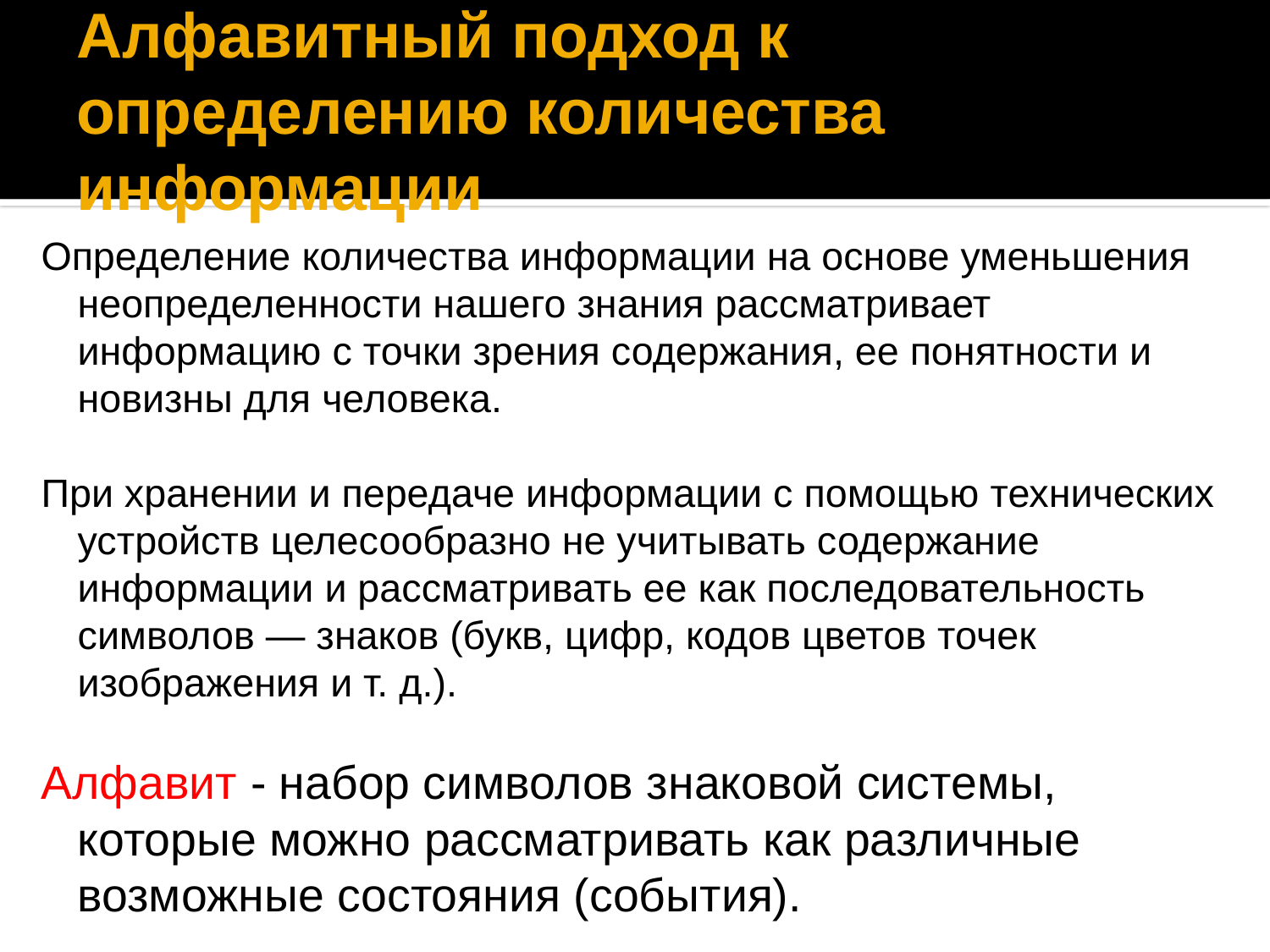

# Алфавитный подход к определению количества информации
Определение количества информации на основе уменьшения неопределенности нашего знания рассматривает информацию с точки зрения содержания, ее понятности и новизны для человека.

При хранении и передаче информации с помощью технических устройств целесообразно не учитывать содержание информации и рассматривать ее как последовательность символов — знаков (букв, цифр, кодов цветов точек изображения и т. д.).

Алфавит - набор символов знаковой системы, которые можно рассматривать как различные возможные состояния (события).